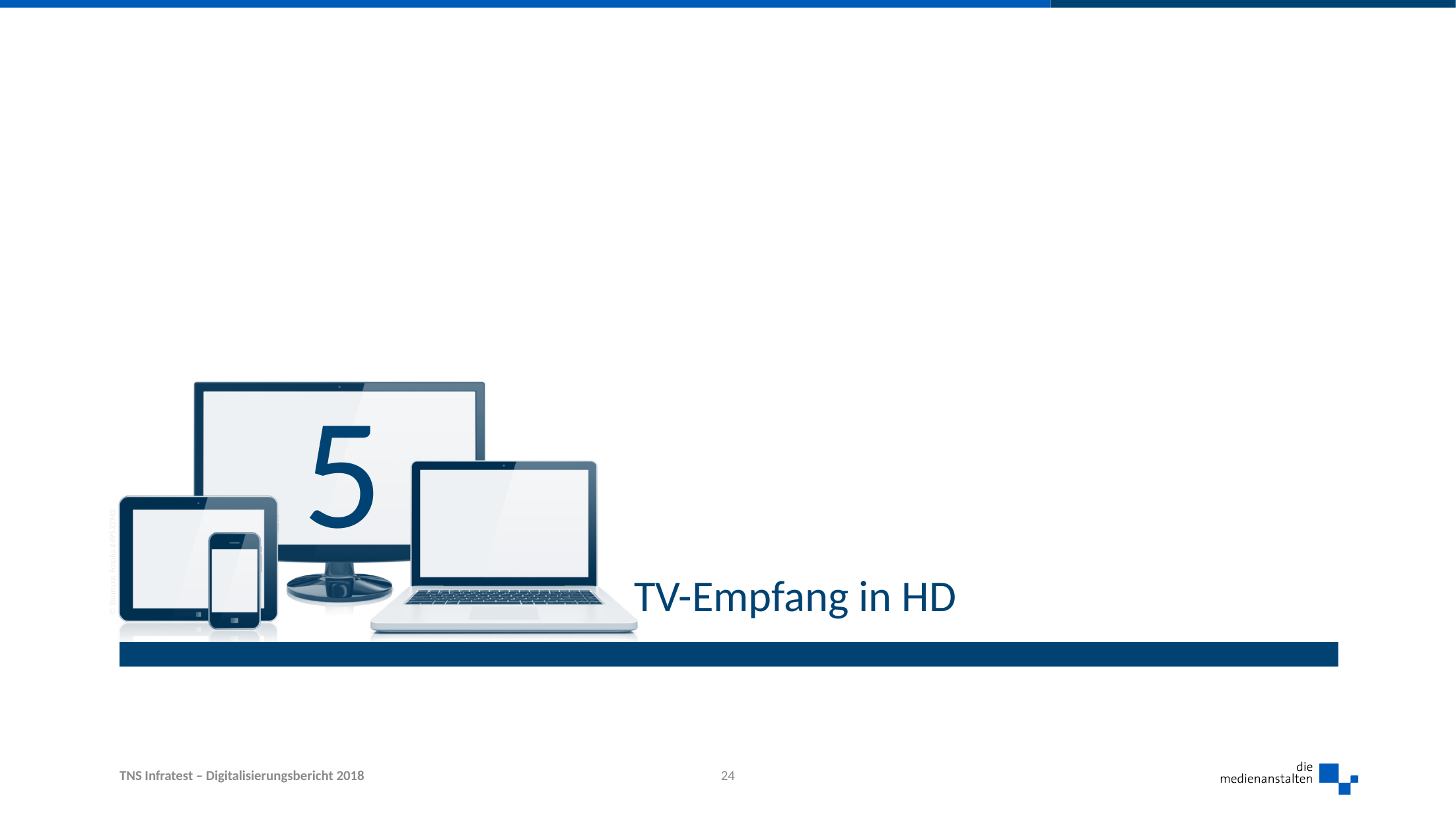

5
# TV-Empfang in HD
24
TNS Infratest – Digitalisierungsbericht 2018